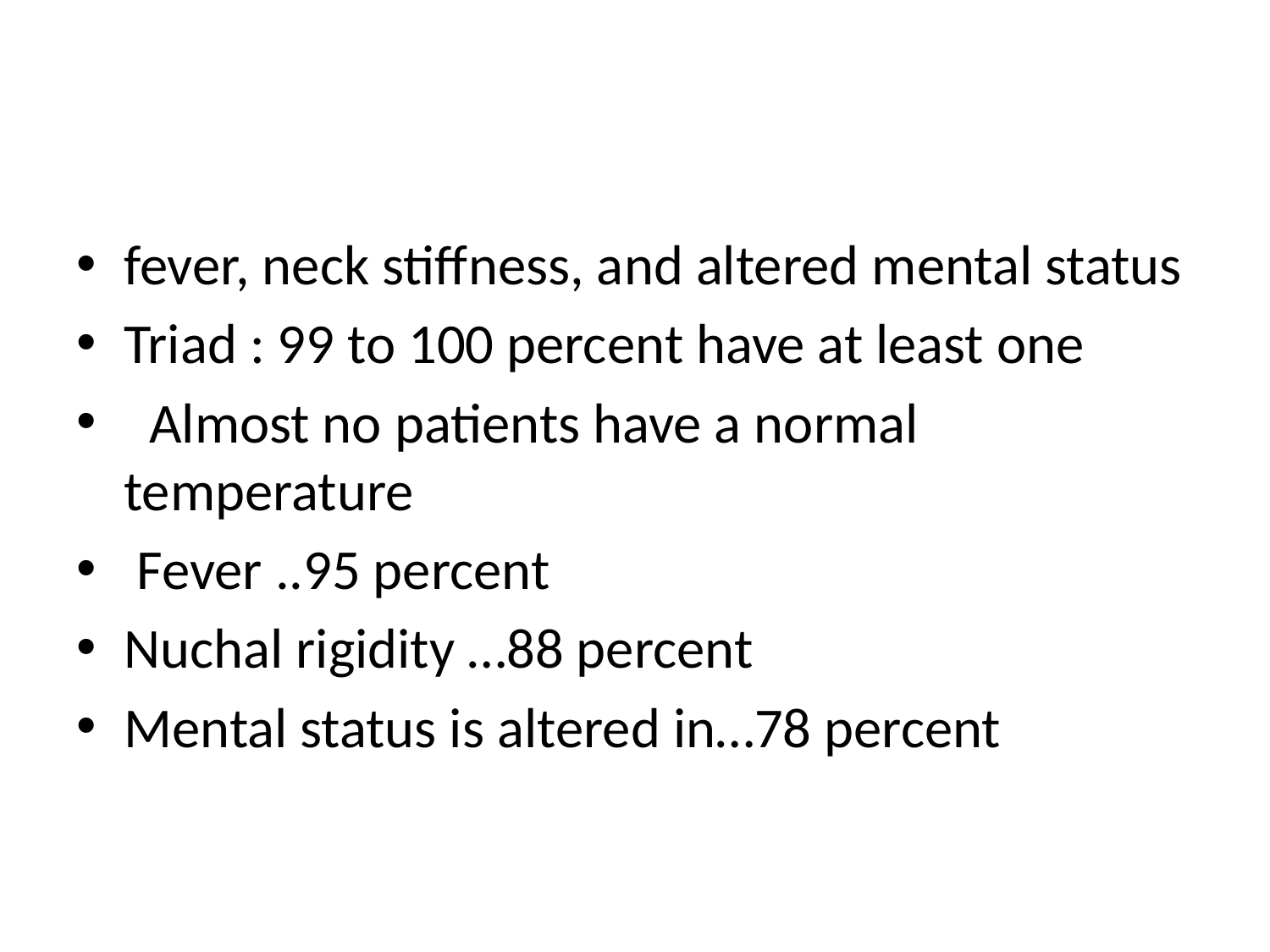

#
fever, neck stiffness, and altered mental status
Triad : 99 to 100 percent have at least one
  Almost no patients have a normal temperature
 Fever ..95 percent
Nuchal rigidity …88 percent
Mental status is altered in…78 percent